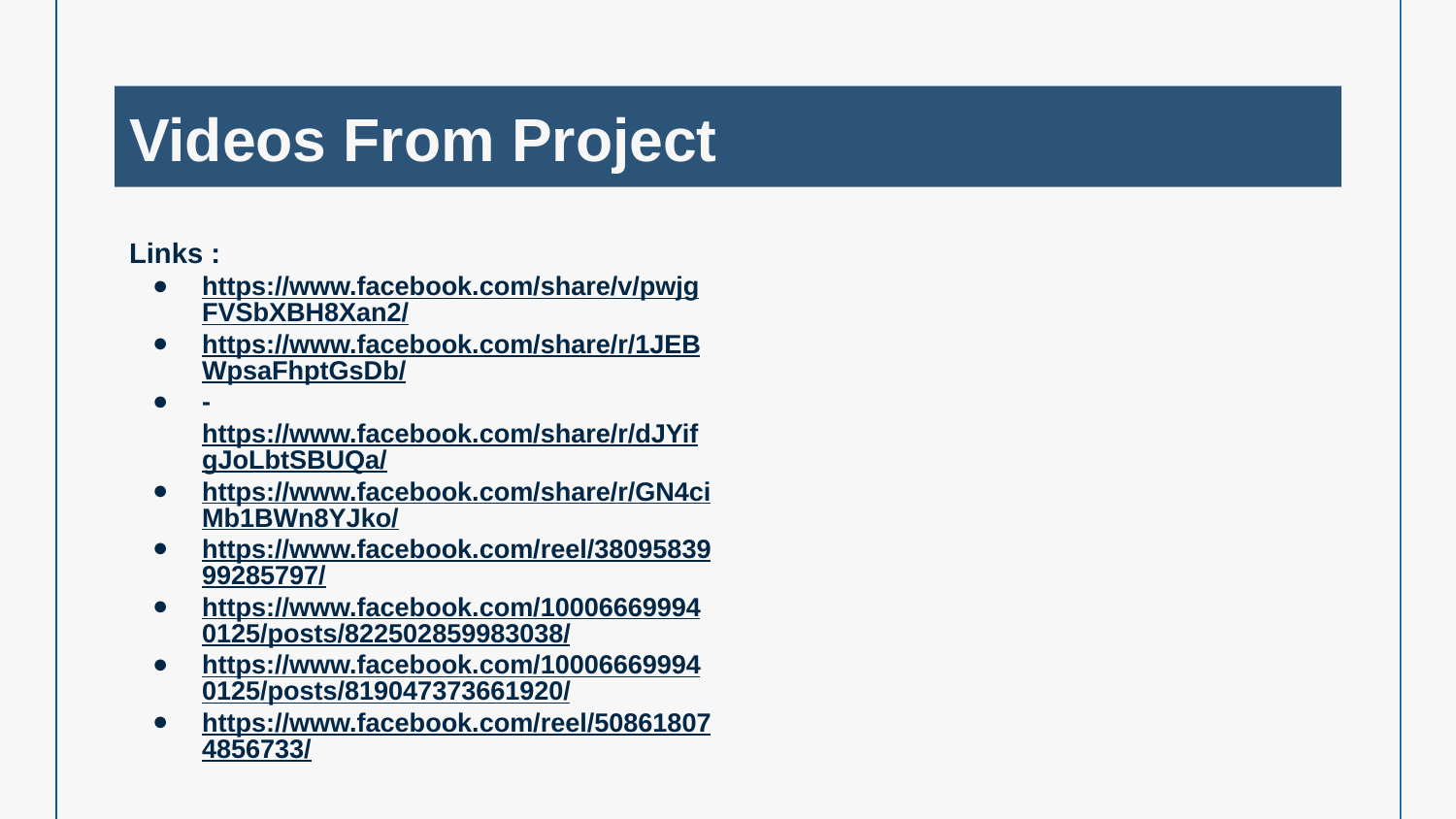

# Videos From Project
Links :
https://www.facebook.com/share/v/pwjgFVSbXBH8Xan2/
https://www.facebook.com/share/r/1JEBWpsaFhptGsDb/
-https://www.facebook.com/share/r/dJYifgJoLbtSBUQa/
https://www.facebook.com/share/r/GN4ciMb1BWn8YJko/
https://www.facebook.com/reel/3809583999285797/
https://www.facebook.com/100066699940125/posts/822502859983038/
https://www.facebook.com/100066699940125/posts/819047373661920/
https://www.facebook.com/reel/508618074856733/